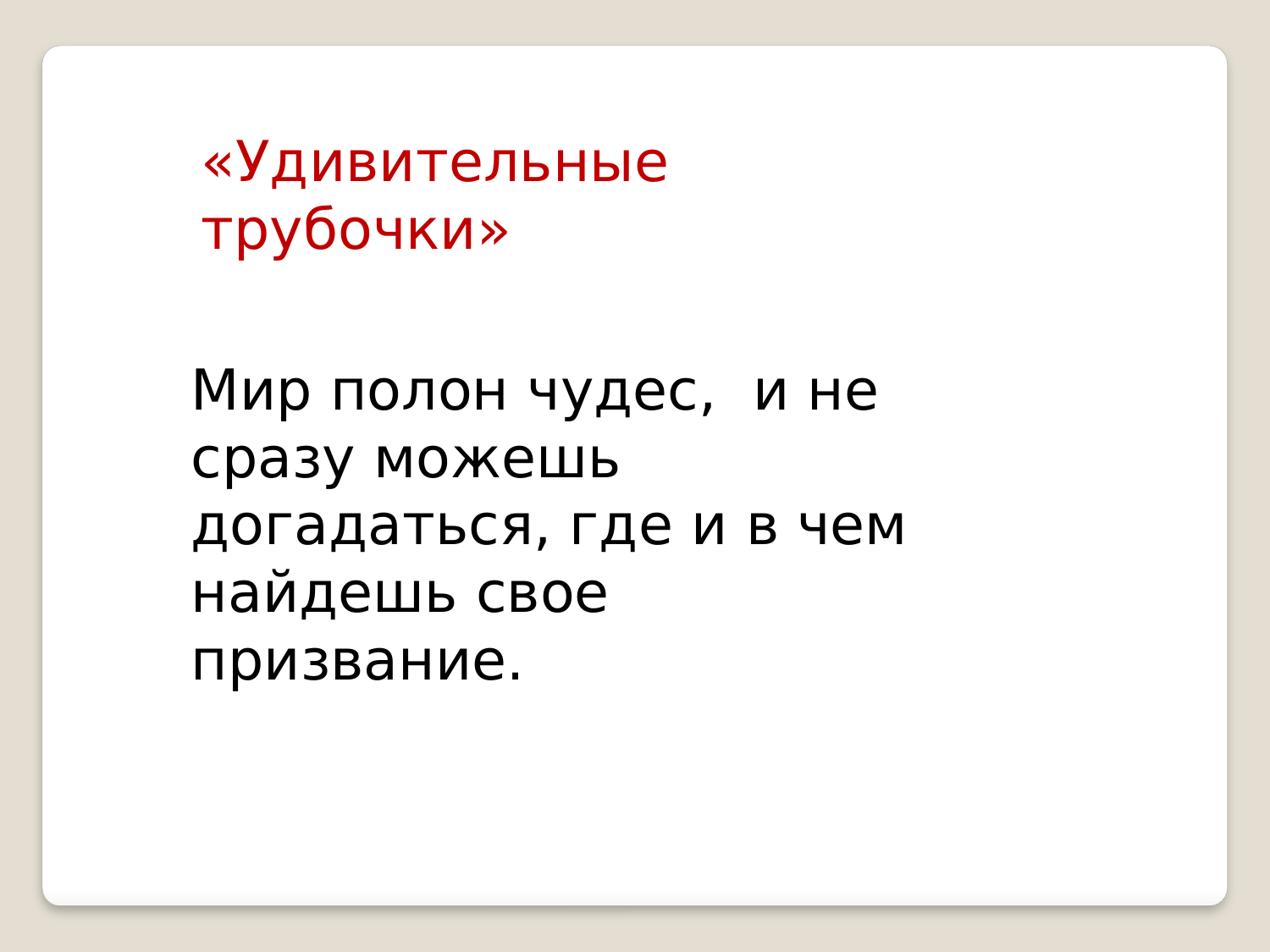

«Удивительные трубочки»
Мир полон чудес,  и не сразу можешь догадаться, где и в чем найдешь свое призвание.